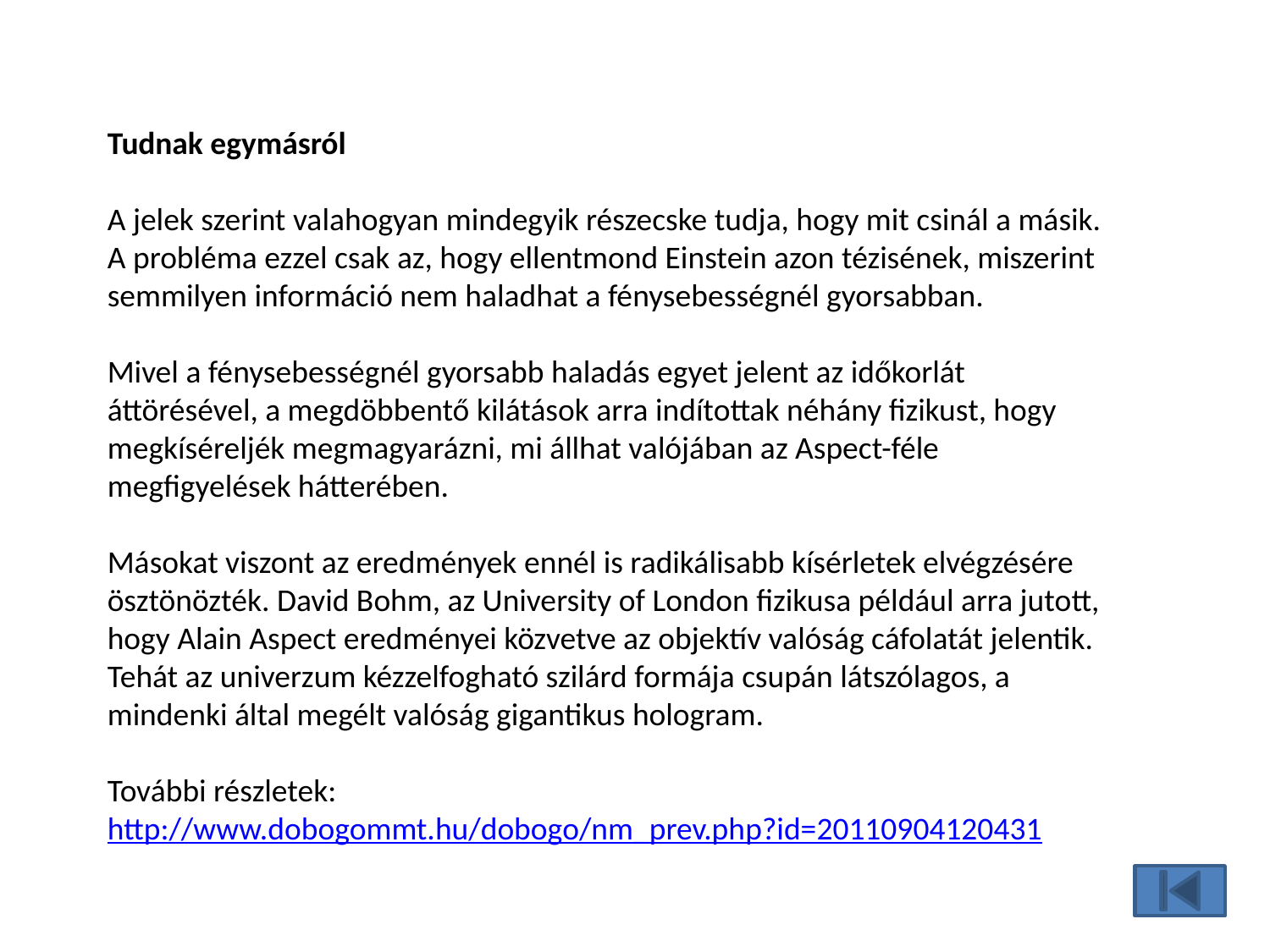

Tudnak egymásról
A jelek szerint valahogyan mindegyik részecske tudja, hogy mit csinál a másik. A probléma ezzel csak az, hogy ellentmond Einstein azon tézisének, miszerint semmilyen információ nem haladhat a fénysebességnél gyorsabban.
Mivel a fénysebességnél gyorsabb haladás egyet jelent az időkorlát áttörésével, a megdöbbentő kilátások arra indítottak néhány fizikust, hogy megkíséreljék megmagyarázni, mi állhat valójában az Aspect-féle megfigyelések hátterében.
Másokat viszont az eredmények ennél is radikálisabb kísérletek elvégzésére ösztönözték. David Bohm, az University of London fizikusa például arra jutott, hogy Alain Aspect eredményei közvetve az objektív valóság cáfolatát jelentik. Tehát az univerzum kézzelfogható szilárd formája csupán látszólagos, a mindenki által megélt valóság gigantikus hologram.
További részletek:  http://www.dobogommt.hu/dobogo/nm_prev.php?id=20110904120431